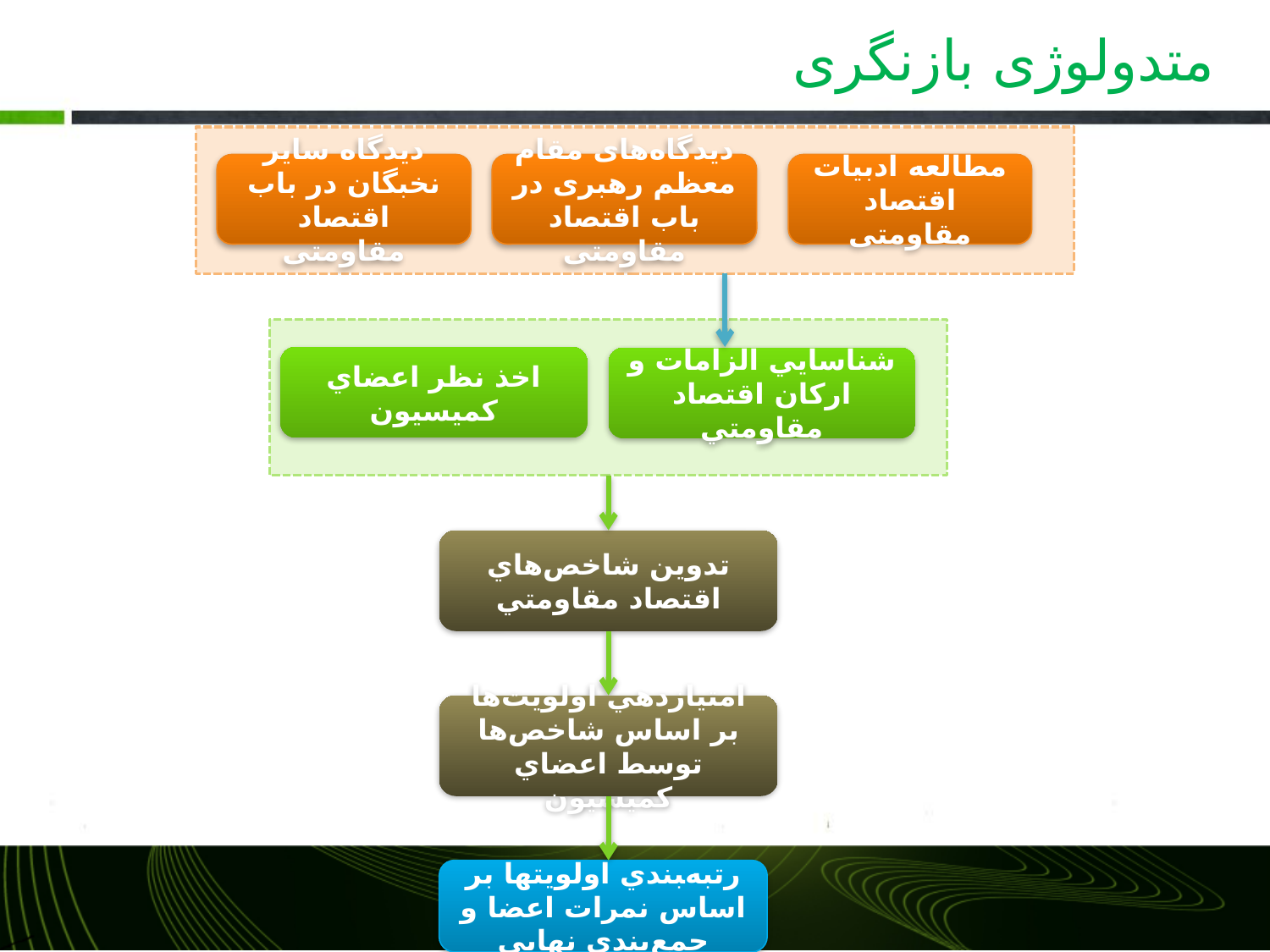

# متدولوژی بازنگری

دیدگاه سایر نخبگان در باب اقتصاد مقاومتی
دیدگاه‌های مقام معظم رهبری در باب اقتصاد مقاومتی
مطالعه ادبيات اقتصاد مقاومتی

اخذ نظر اعضاي كميسيون
شناسايي الزامات و اركان اقتصاد مقاومتي
تدوين شاخص‌هاي اقتصاد مقاومتي
امتيازدهي اولويت‌ها بر اساس شاخص‌ها توسط اعضاي كميسيون
رتبه‌‍بندي اولويتها بر اساس نمرات اعضا و جمع‌بندي نهايي